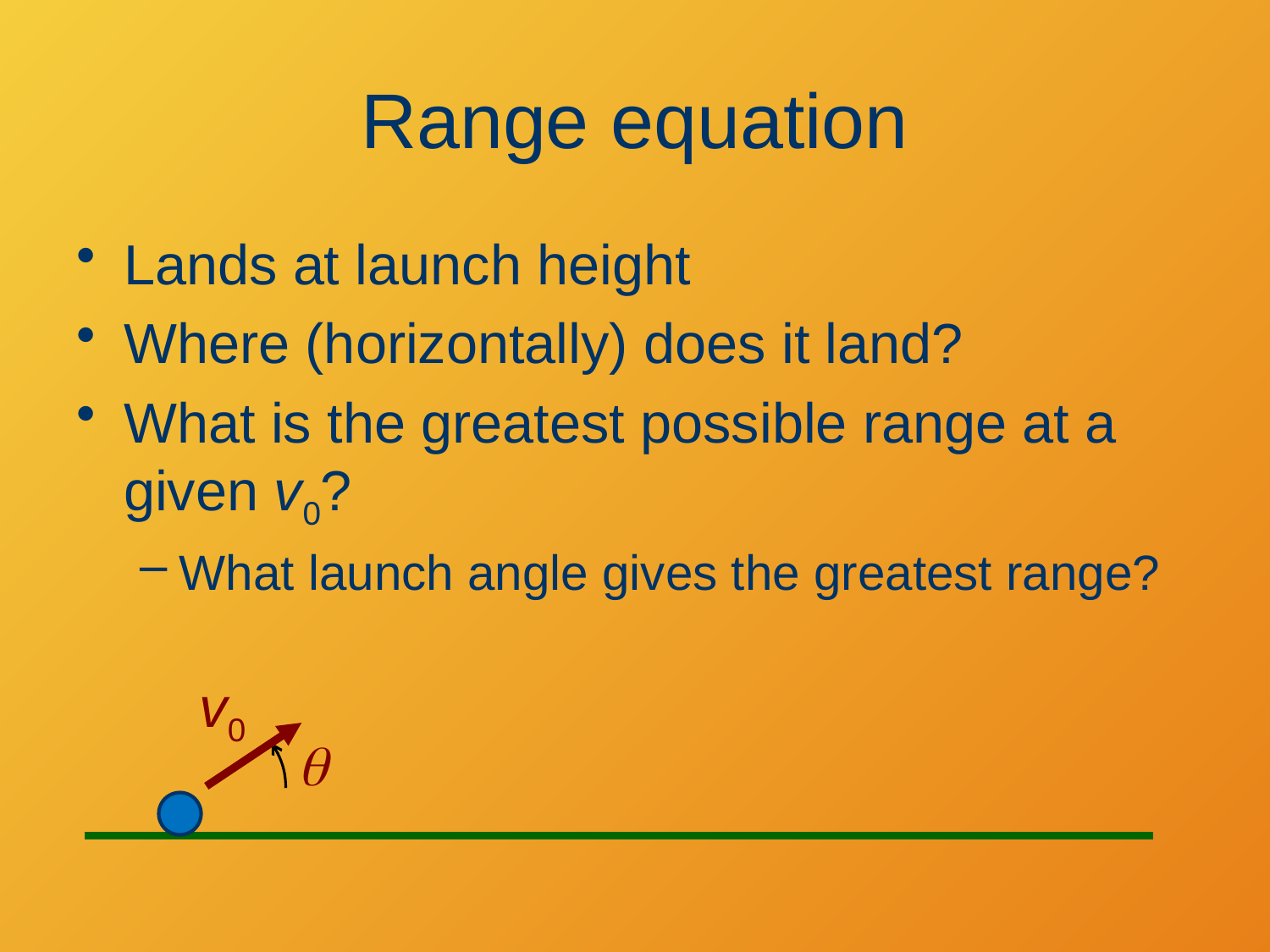

# Range equation
Lands at launch height
Where (horizontally) does it land?
What is the greatest possible range at a given v0?
What launch angle gives the greatest range?
v0
θ